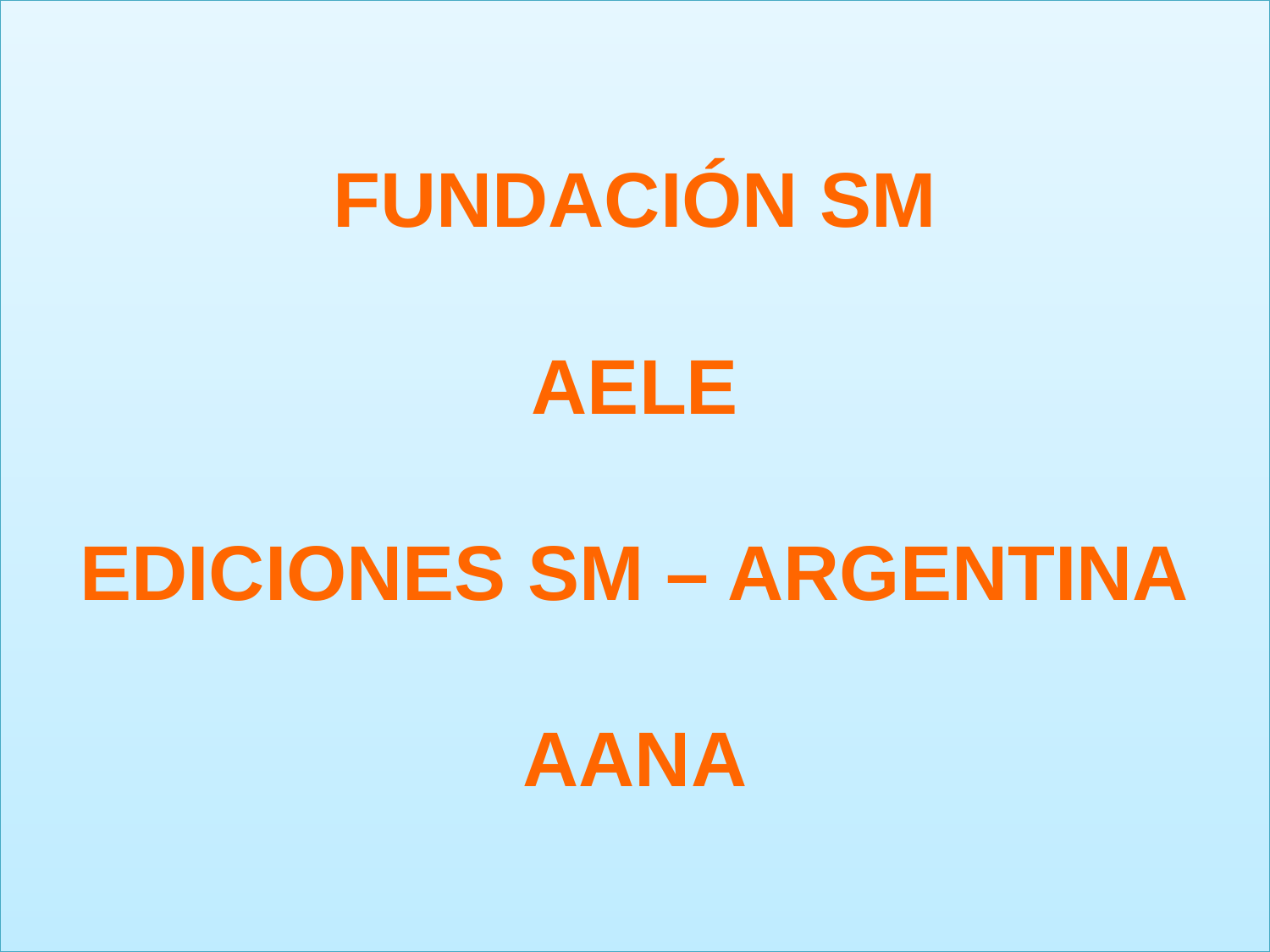

# FUNDACIÓN SM AELE EDICIONES SM – ARGENTINA AANA